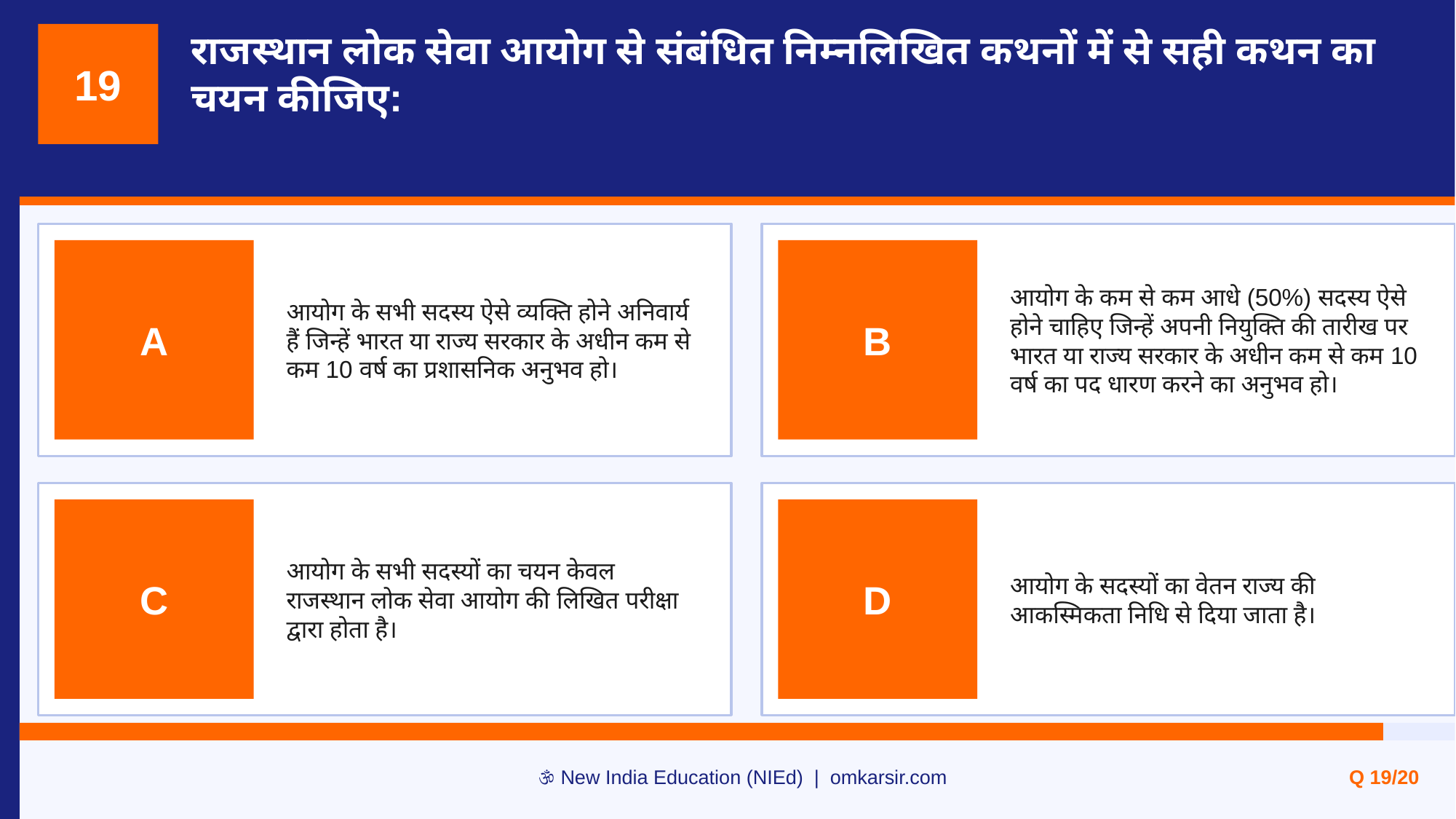

राजस्थान लोक सेवा आयोग से संबंधित निम्नलिखित कथनों में से सही कथन का चयन कीजिए:
19

आयोग के सभी सदस्य ऐसे व्यक्ति होने अनिवार्य हैं जिन्हें भारत या राज्य सरकार के अधीन कम से कम 10 वर्ष का प्रशासनिक अनुभव हो।
आयोग के कम से कम आधे (50%) सदस्य ऐसे होने चाहिए जिन्हें अपनी नियुक्ति की तारीख पर भारत या राज्य सरकार के अधीन कम से कम 10 वर्ष का पद धारण करने का अनुभव हो।
A
B

आयोग के सभी सदस्यों का चयन केवल राजस्थान लोक सेवा आयोग की लिखित परीक्षा द्वारा होता है।
आयोग के सदस्यों का वेतन राज्य की आकस्मिकता निधि से दिया जाता है।
C
D

🕉️ New India Education (NIEd)  |  omkarsir.com
Q 19/20